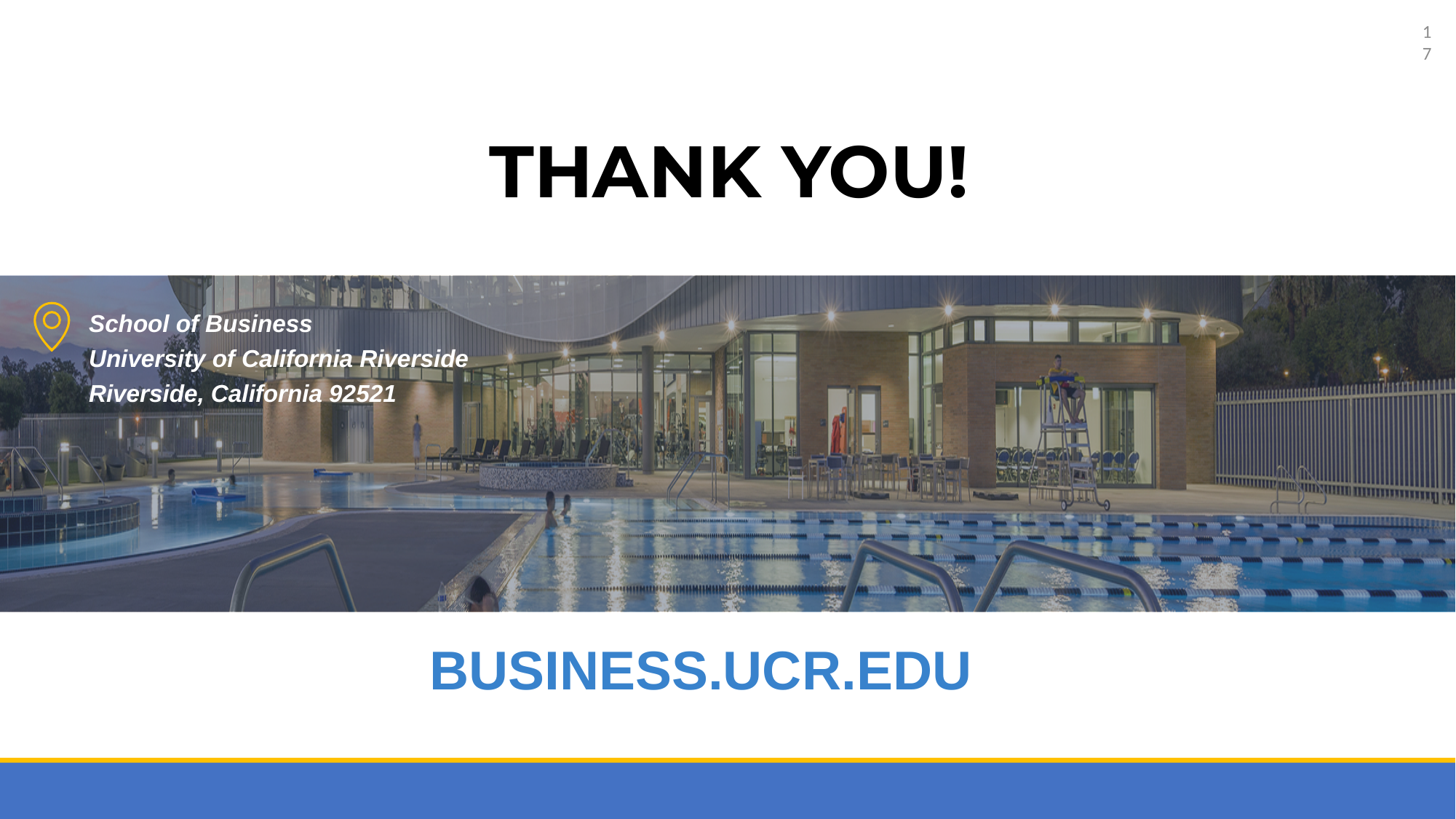

17
Thank you!

School of Business
University of California Riverside
Riverside, California 92521
BUSINESS.UCR.EDU